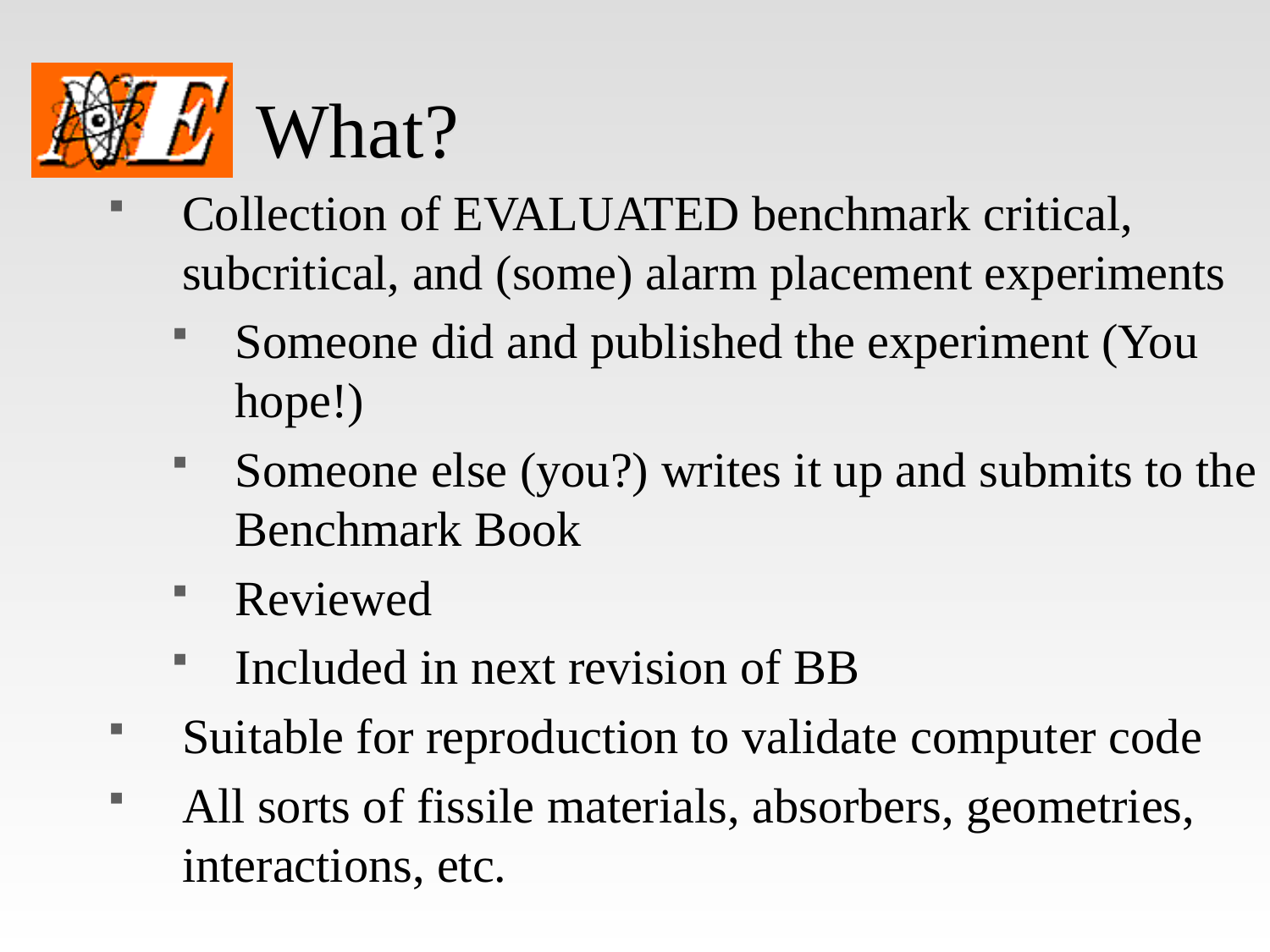

# What?
Collection of EVALUATED benchmark critical, subcritical, and (some) alarm placement experiments
Someone did and published the experiment (You hope!)
Someone else (you?) writes it up and submits to the Benchmark Book
Reviewed
Included in next revision of BB
Suitable for reproduction to validate computer code
All sorts of fissile materials, absorbers, geometries, interactions, etc.